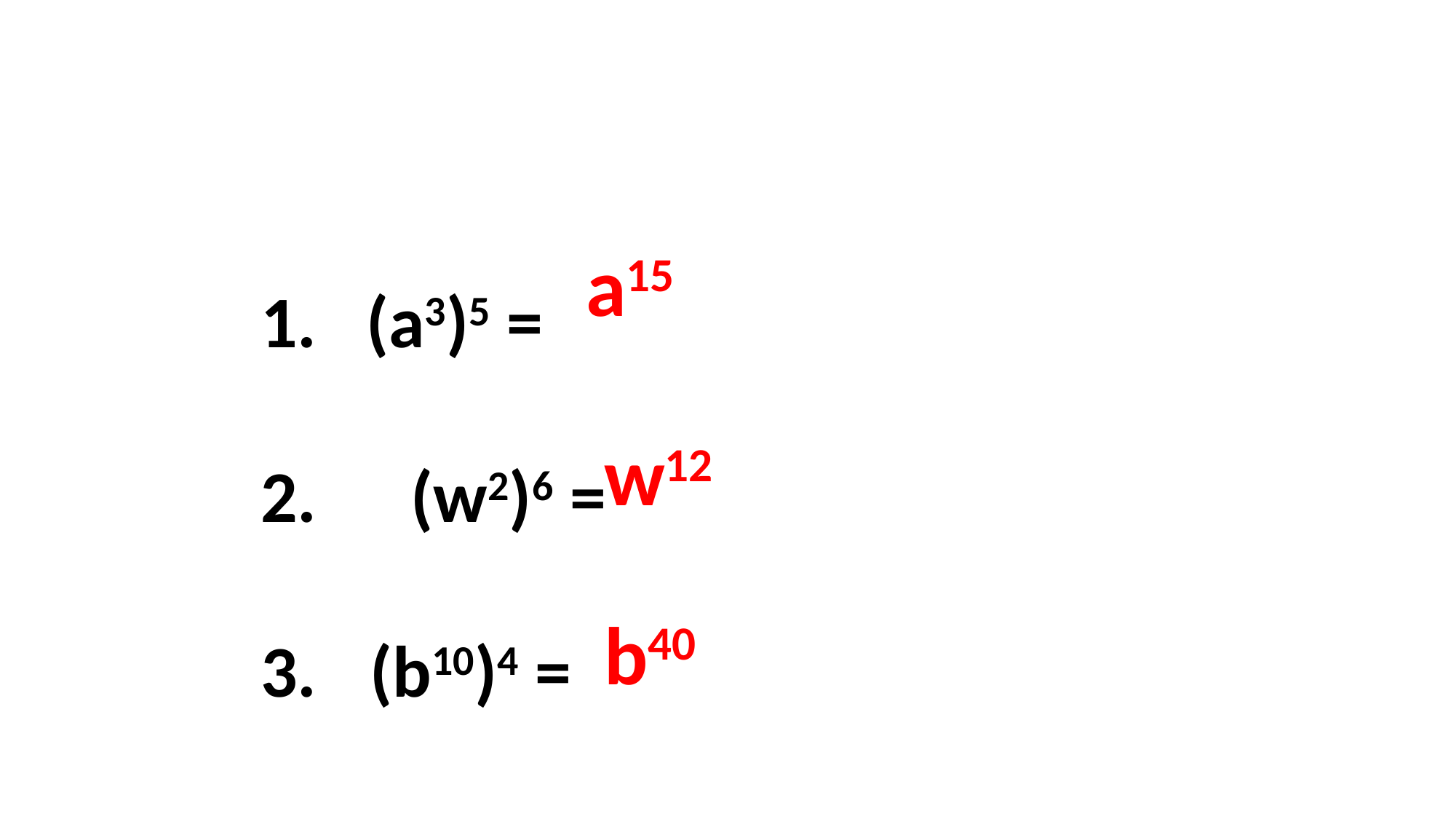

(a3)5 =
 	(w2)6 =
3. 	(b10)4 =
a15
w12
b40